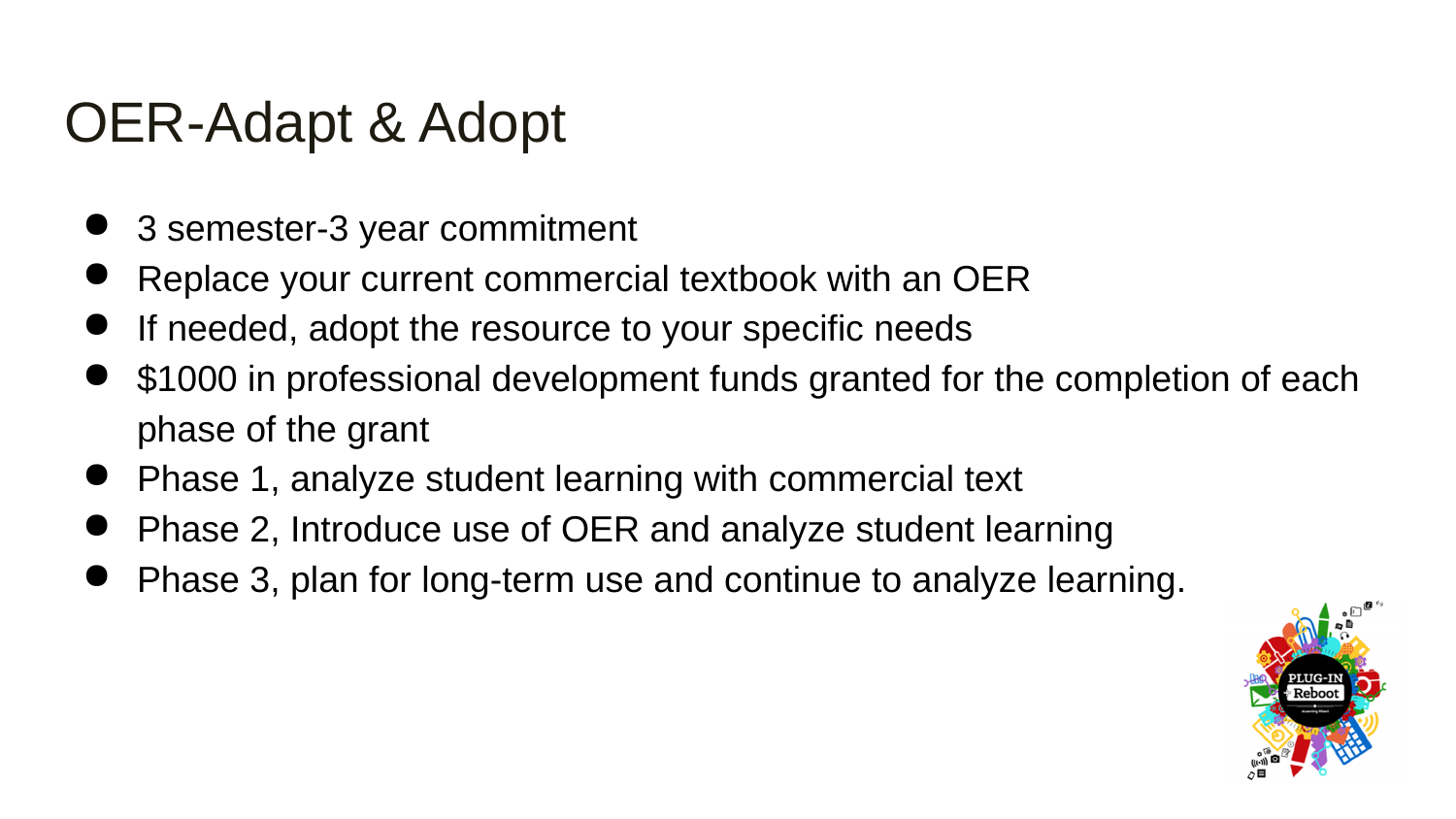

# OER-Adapt & Adopt
3 semester-3 year commitment
Replace your current commercial textbook with an OER
If needed, adopt the resource to your specific needs
$1000 in professional development funds granted for the completion of each phase of the grant
Phase 1, analyze student learning with commercial text
Phase 2, Introduce use of OER and analyze student learning
Phase 3, plan for long-term use and continue to analyze learning.